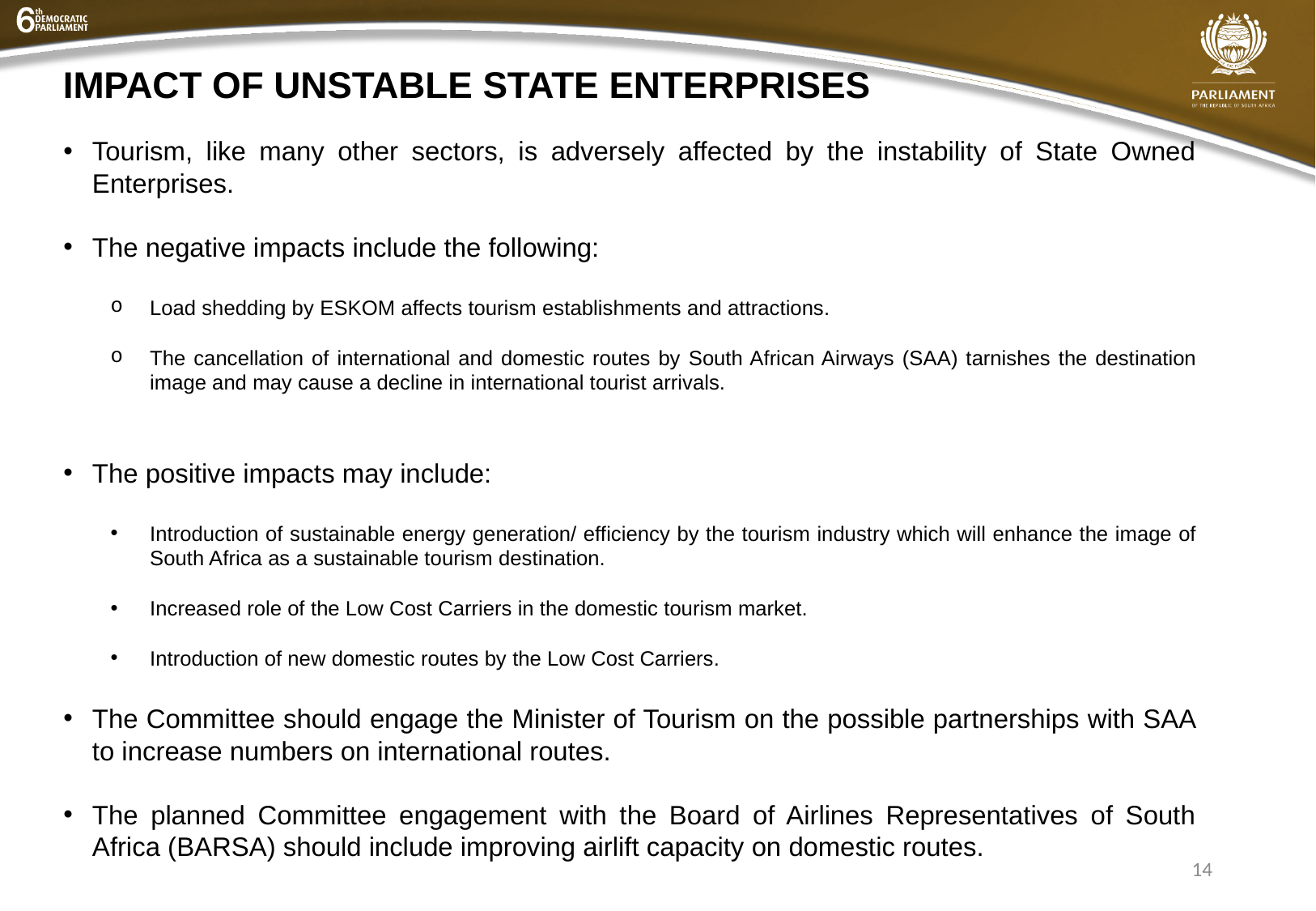

IMPACT OF UNSTABLE STATE ENTERPRISES
#
Tourism, like many other sectors, is adversely affected by the instability of State Owned Enterprises.

The negative impacts include the following:

Load shedding by ESKOM affects tourism establishments and attractions.

The cancellation of international and domestic routes by South African Airways (SAA) tarnishes the destination image and may cause a decline in international tourist arrivals.

The positive impacts may include:

Introduction of sustainable energy generation/ efficiency by the tourism industry which will enhance the image of South Africa as a sustainable tourism destination.

Increased role of the Low Cost Carriers in the domestic tourism market.

Introduction of new domestic routes by the Low Cost Carriers.

The Committee should engage the Minister of Tourism on the possible partnerships with SAA to increase numbers on international routes.

The planned Committee engagement with the Board of Airlines Representatives of South Africa (BARSA) should include improving airlift capacity on domestic routes.
14